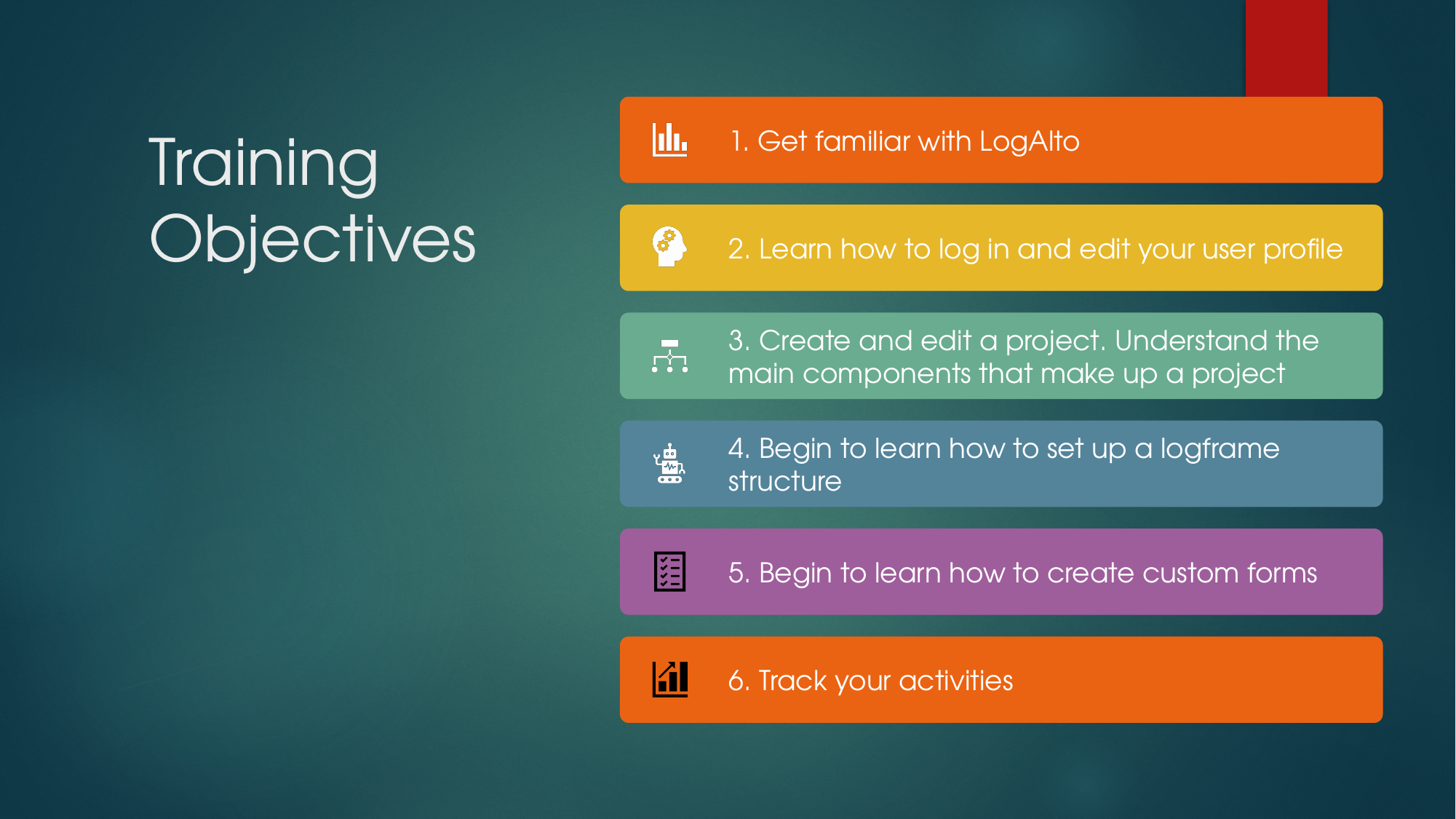

1. Get familiar with LogAlto
2. Learn how to log in and edit your user profile
3. Create and edit a project. Understand the main components that make up a project
4. Begin to learn how to set up a logframe structure
5. Begin to learn how to create custom forms
6. Track your activities
# Training Objectives